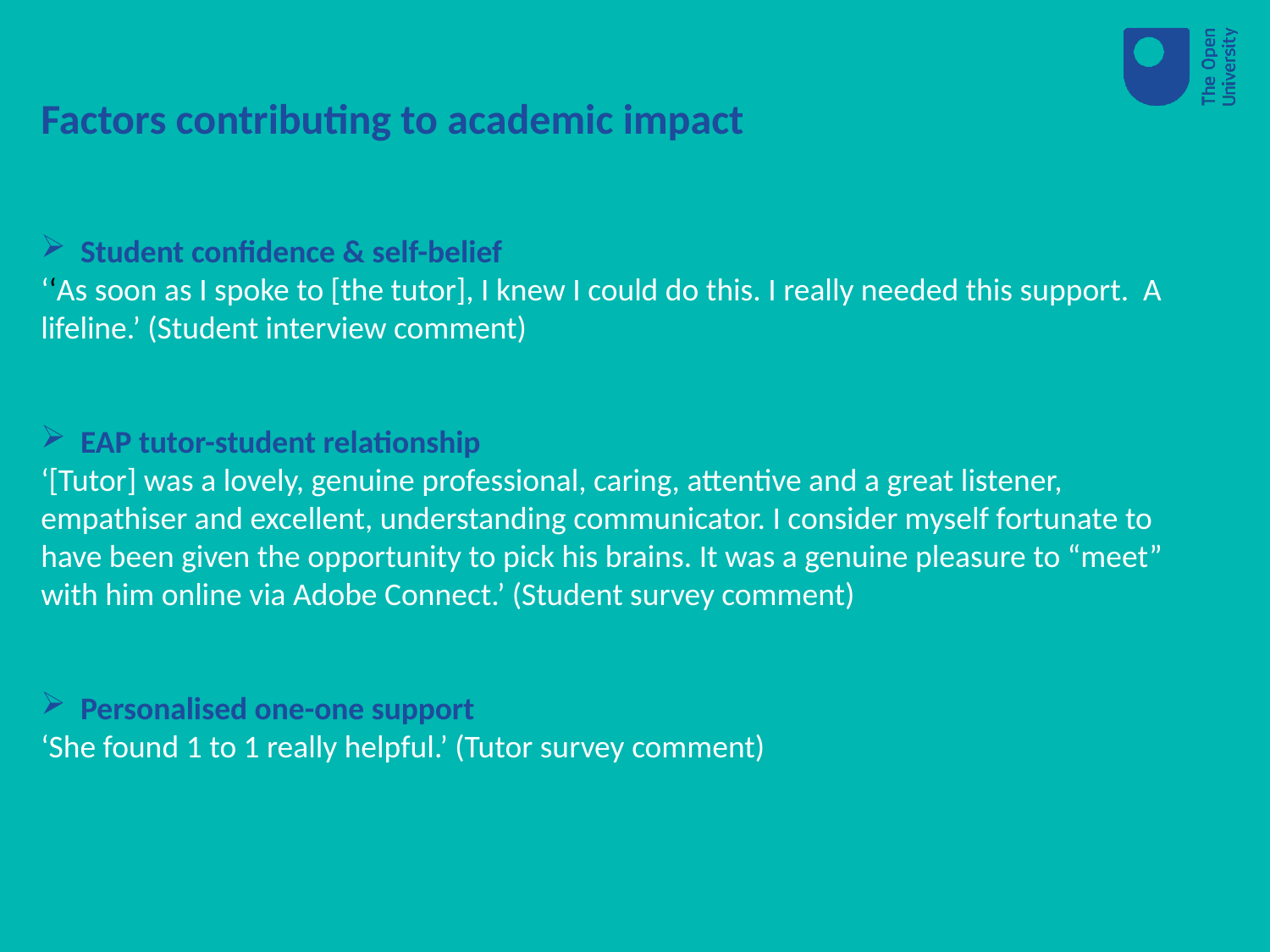

#

Factors contributing to academic impact

Student confidence & self-belief
‘‘As soon as I spoke to [the tutor], I knew I could do this. I really needed this support.  A lifeline.’ (Student interview comment)

EAP tutor-student relationship
‘[Tutor] was a lovely, genuine professional, caring, attentive and a great listener, empathiser and excellent, understanding communicator. I consider myself fortunate to have been given the opportunity to pick his brains. It was a genuine pleasure to “meet” with him online via Adobe Connect.’ (Student survey comment)

Personalised one-one support
‘She found 1 to 1 really helpful.’ (Tutor survey comment)